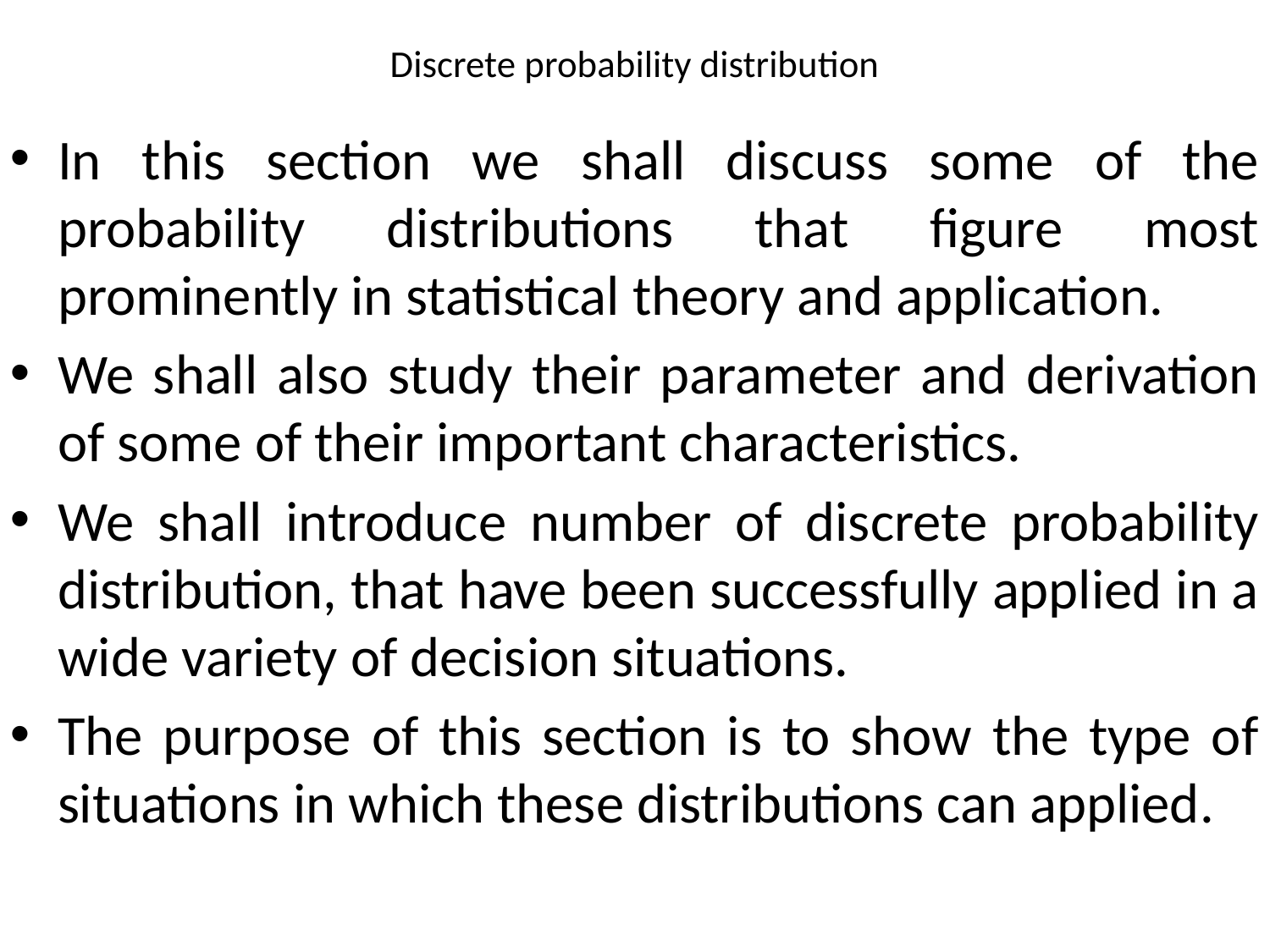

# Discrete probability distribution
In this section we shall discuss some of the probability distributions that figure most prominently in statistical theory and application.
We shall also study their parameter and derivation of some of their important characteristics.
We shall introduce number of discrete probability distribution, that have been successfully applied in a wide variety of decision situations.
The purpose of this section is to show the type of situations in which these distributions can applied.